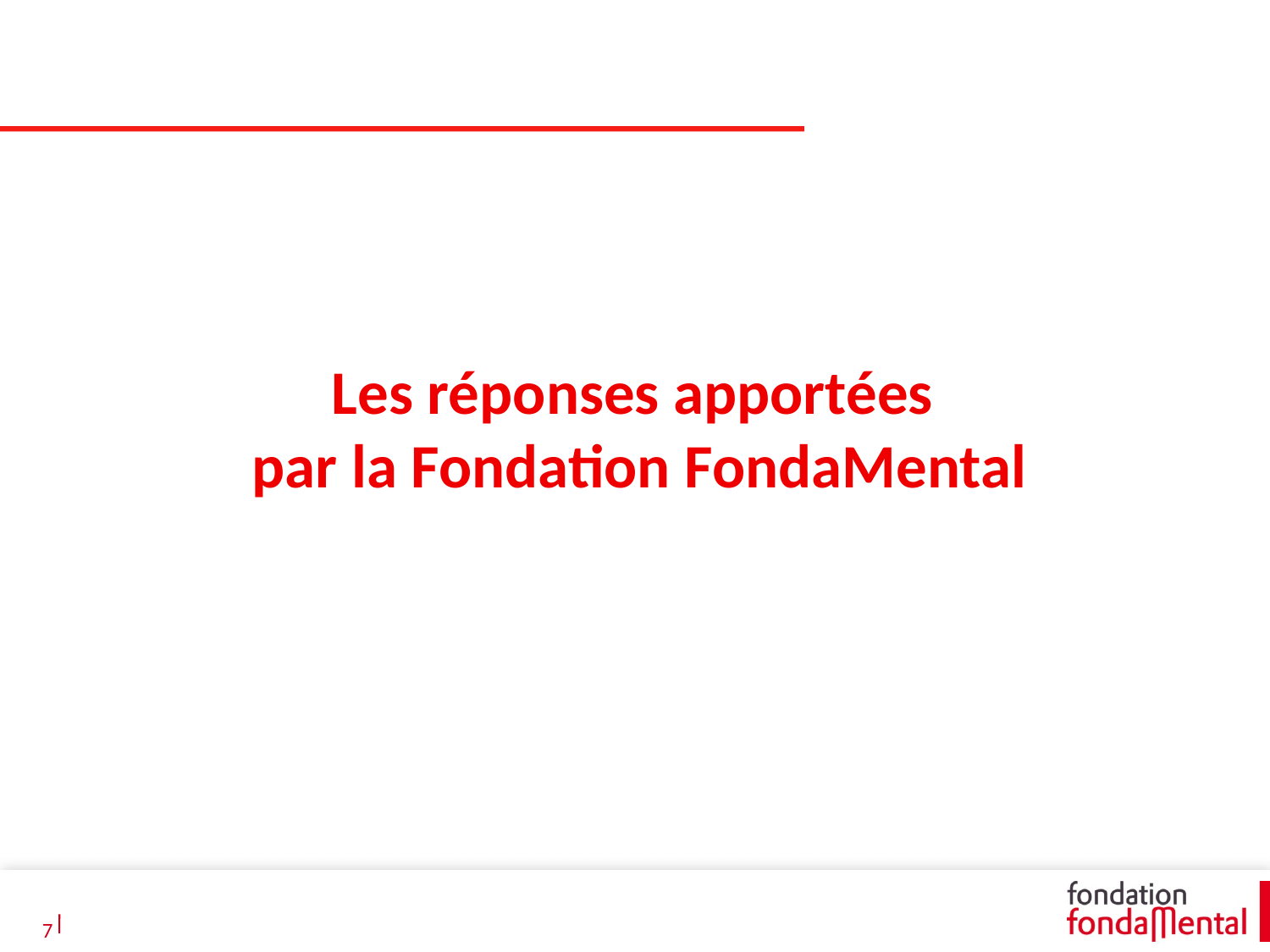

Les réponses apportées
par la Fondation FondaMental